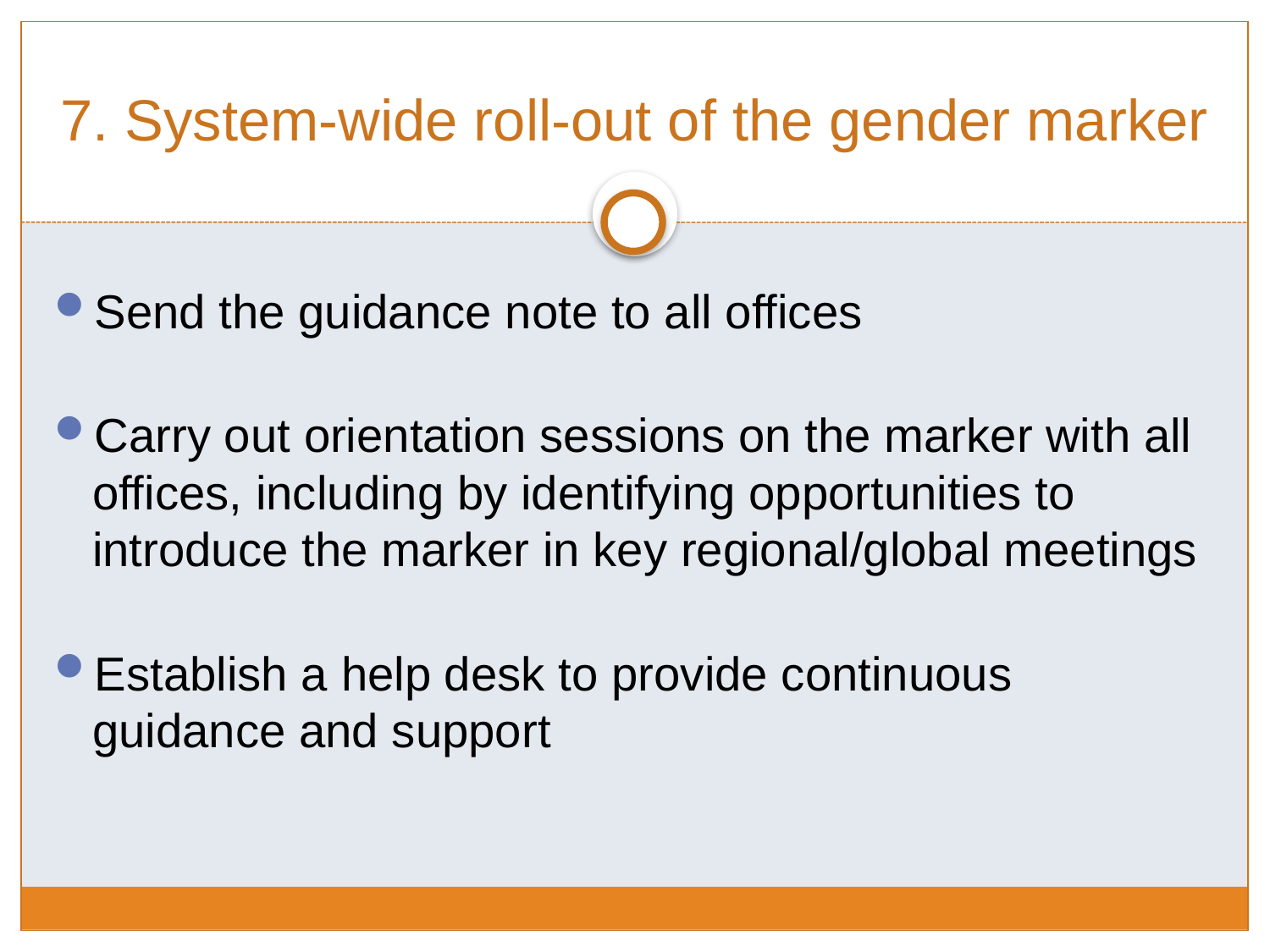

# 7. System-wide roll-out of the gender marker
Send the guidance note to all offices
Carry out orientation sessions on the marker with all offices, including by identifying opportunities to introduce the marker in key regional/global meetings
Establish a help desk to provide continuous guidance and support